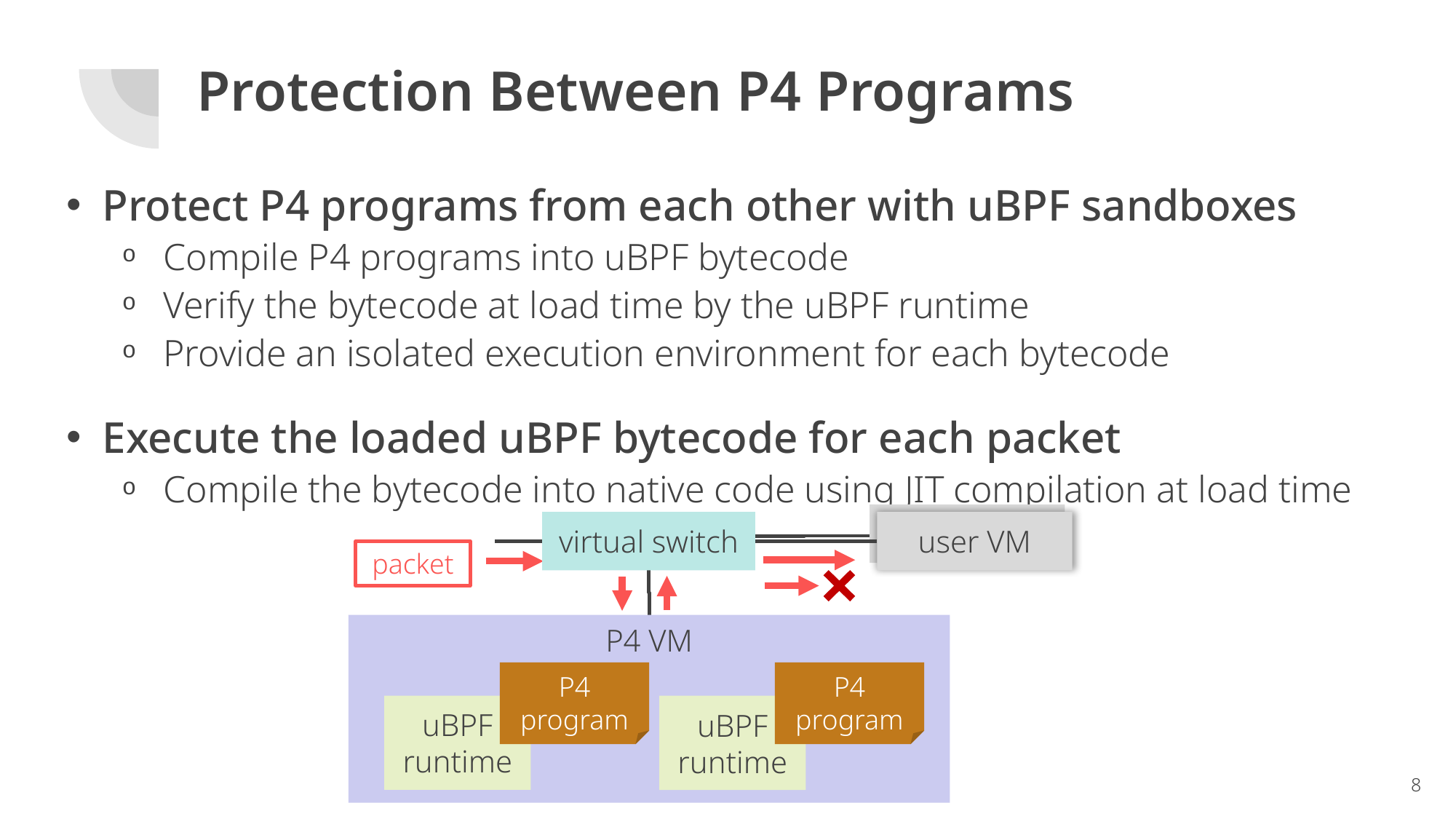

# Protection Between P4 Programs
Protect P4 programs from each other with uBPF sandboxes
Compile P4 programs into uBPF bytecode
Verify the bytecode at load time by the uBPF runtime
Provide an isolated execution environment for each bytecode

Execute the loaded uBPF bytecode for each packet
Compile the bytecode into native code using JIT compilation at load time

user VM
virtual switch
packet

P4 VM

P4
program
uBPF
runtime
P4
program
uBPF
runtime
8